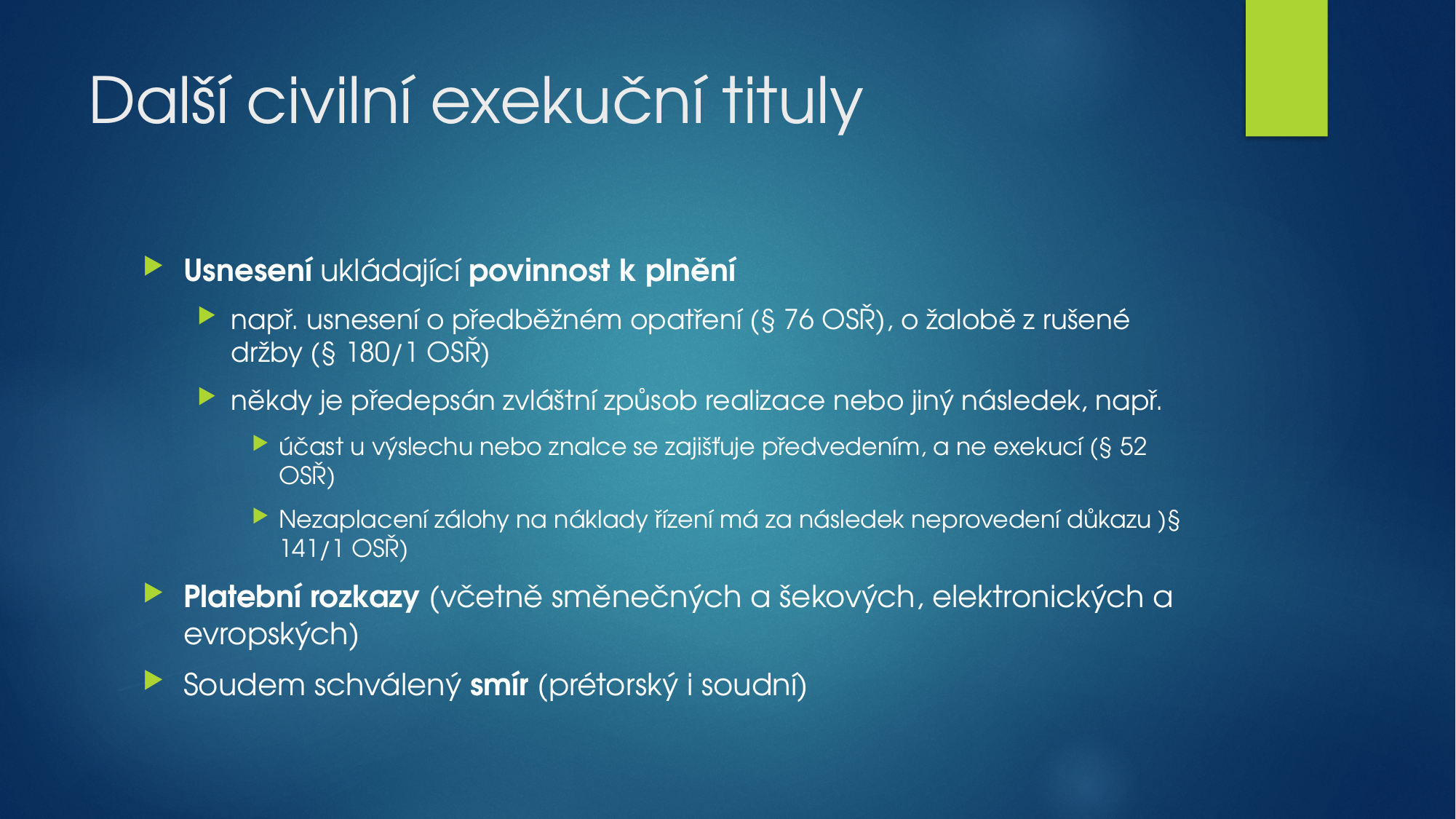

# Další civilní exekuční tituly
Usnesení ukládající povinnost k plnění
např. usnesení o předběžném opatření (§ 76 OSŘ), o žalobě z rušené držby (§ 180/1 OSŘ)
někdy je předepsán zvláštní způsob realizace nebo jiný následek, např.
účast u výslechu nebo znalce se zajišťuje předvedením, a ne exekucí (§ 52 OSŘ)
Nezaplacení zálohy na náklady řízení má za následek neprovedení důkazu )§ 141/1 OSŘ)
Platební rozkazy (včetně směnečných a šekových, elektronických a evropských)
Soudem schválený smír (prétorský i soudní)